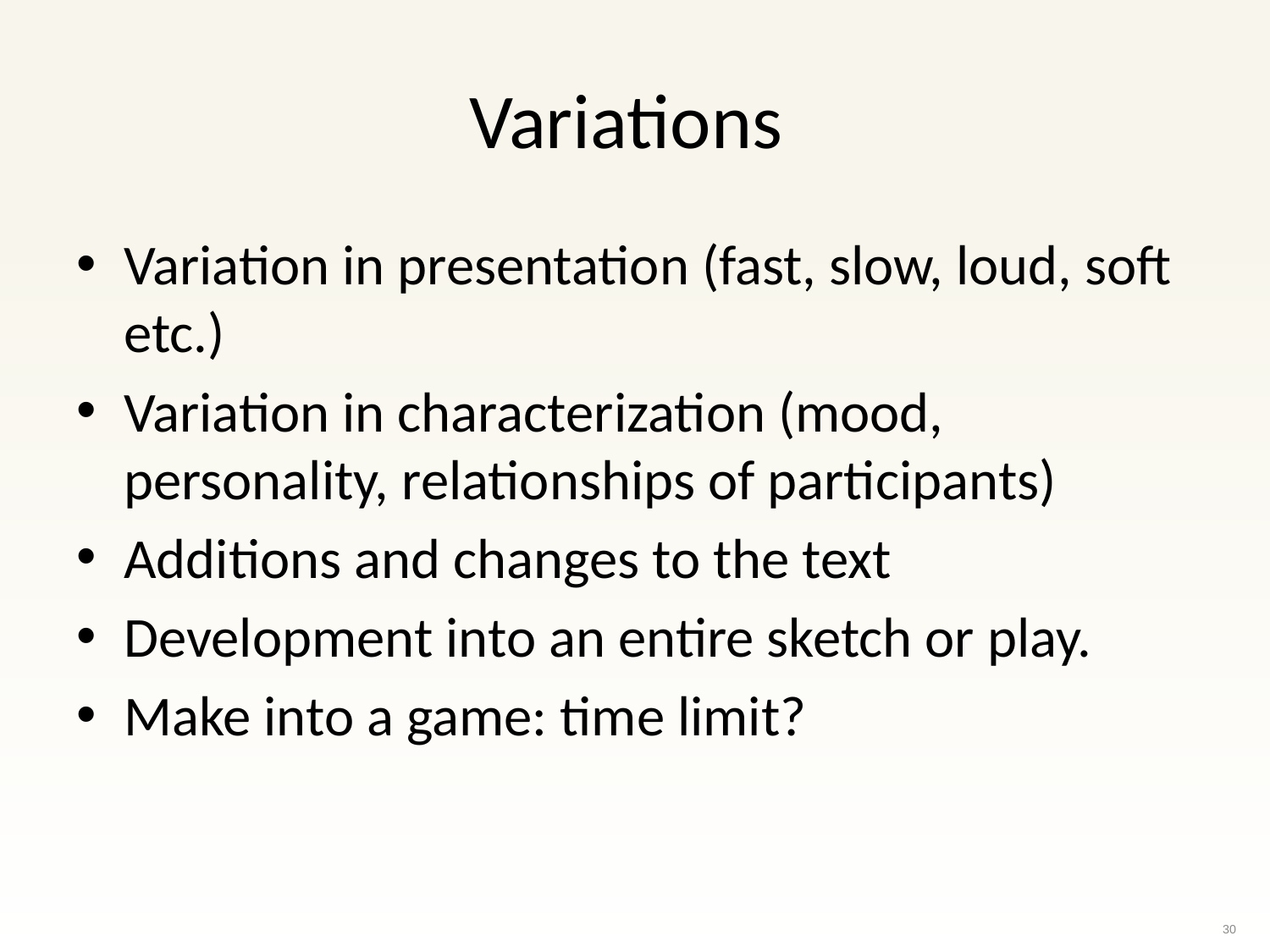

# Variations
Variation in presentation (fast, slow, loud, soft etc.)
Variation in characterization (mood, personality, relationships of participants)
Additions and changes to the text
Development into an entire sketch or play.
Make into a game: time limit?

30